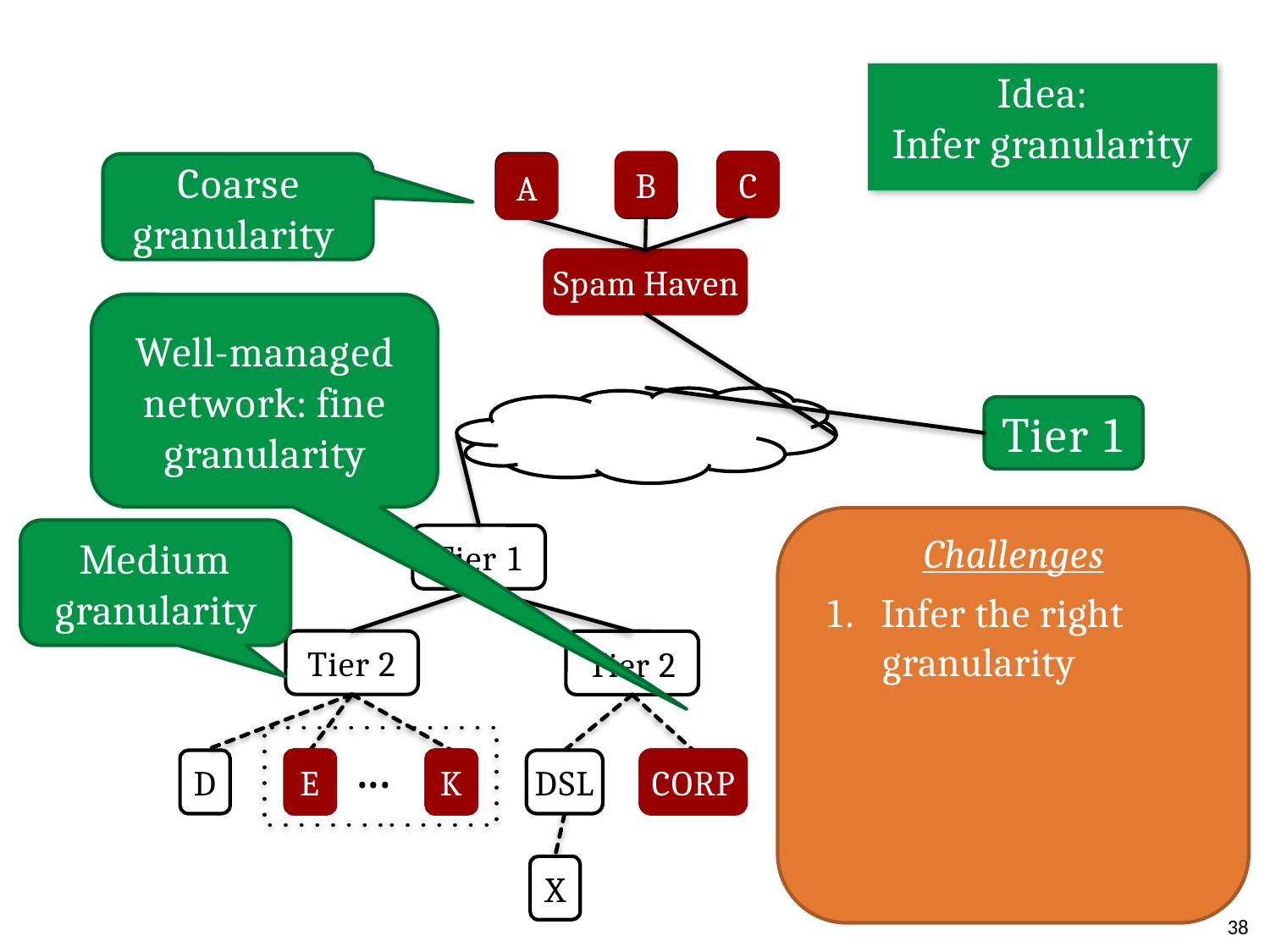

Idea:
Infer granularity
B
C
C
Coarse granularity
A
B
A
Spam Haven
Well-managed network: fine granularity

Tier 1
Challenges
Infer the right granularity

Medium granularity
Tier 1
Tier 2
Tier 2

...
D
E
E
K
K
DSL
CORP
CORP
X
38